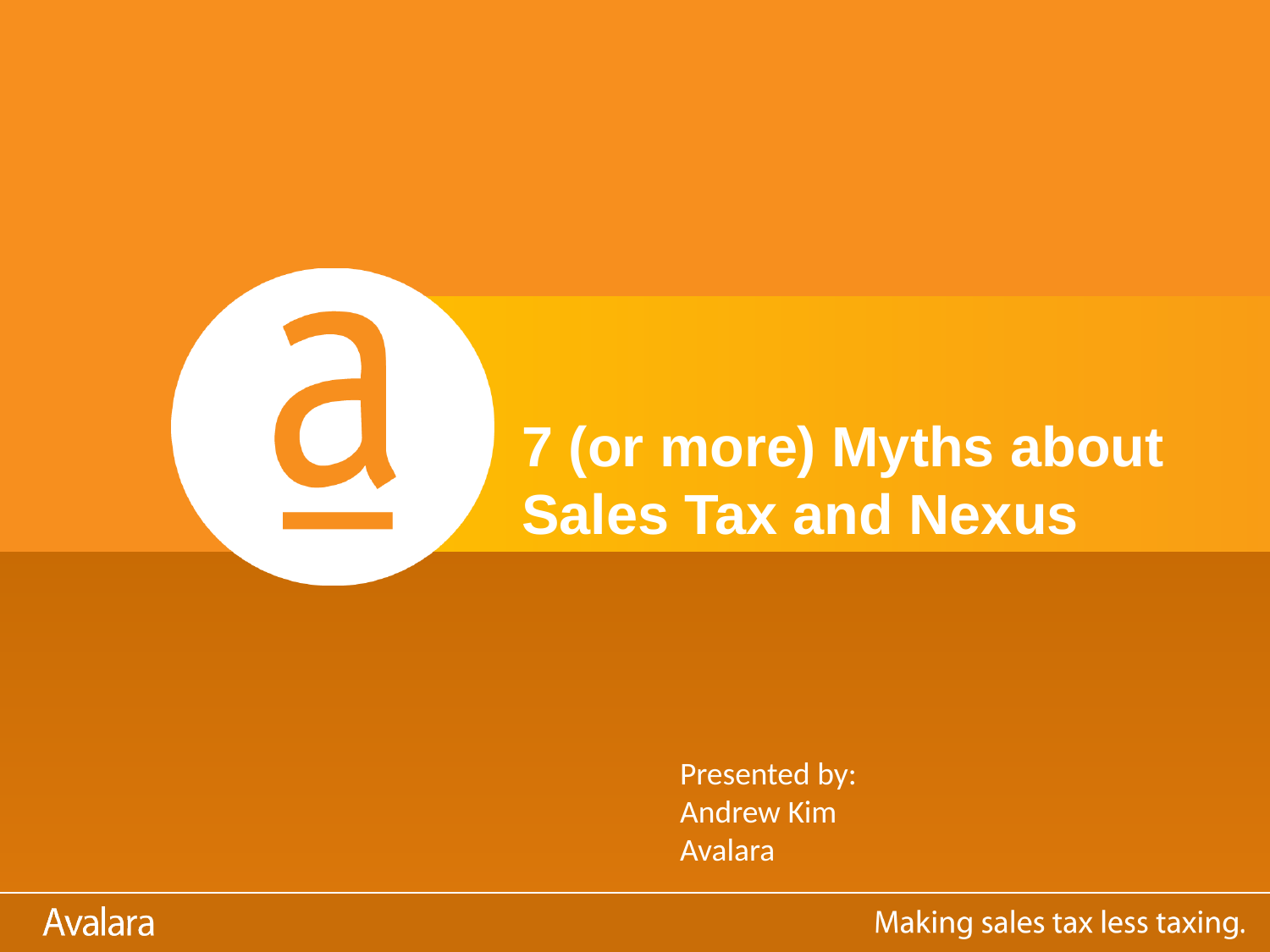

# 7 (or more) Myths about Sales Tax and Nexus

Presented by:
Andrew Kim
Avalara